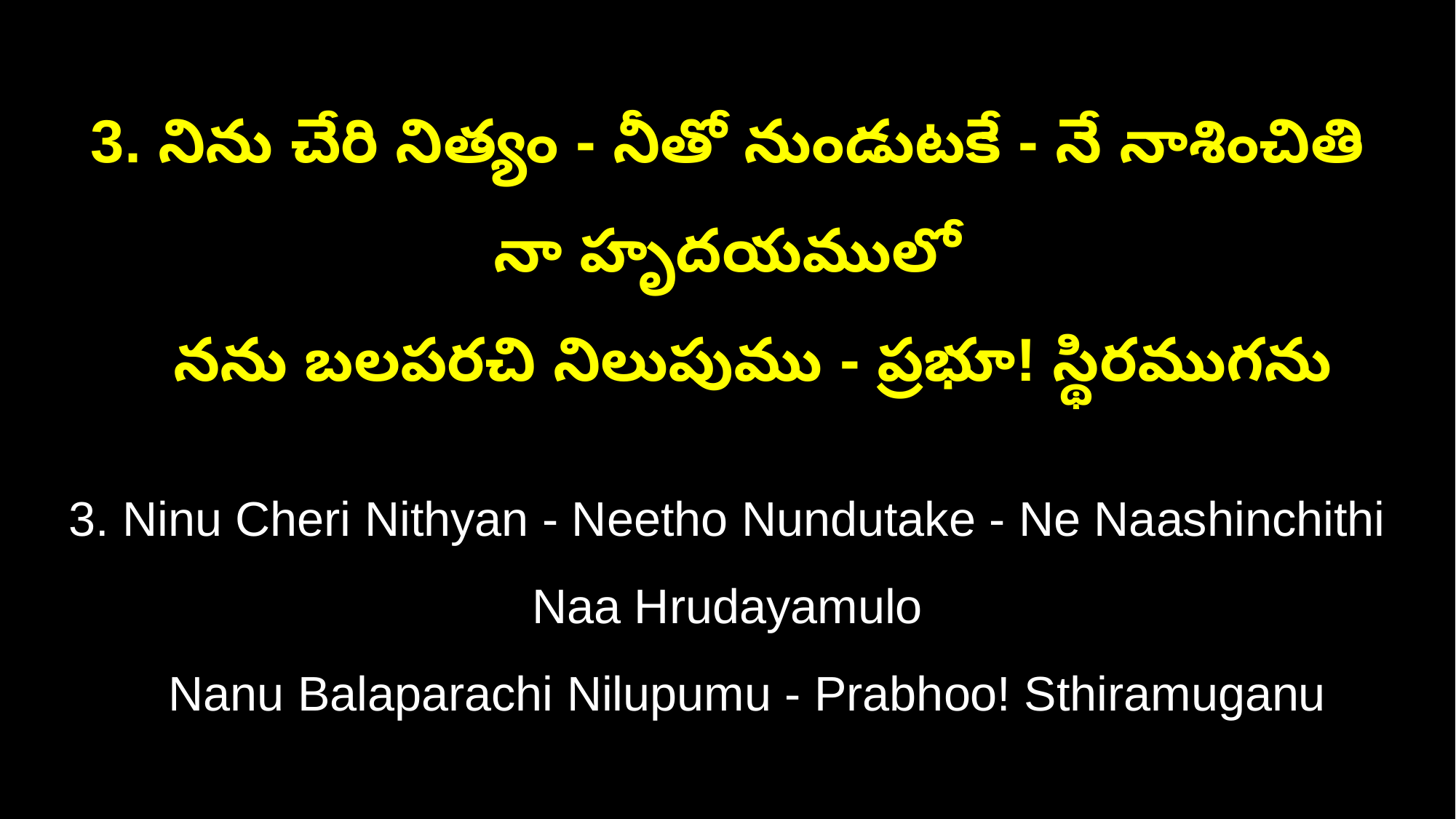

3. నిను చేరి నిత్యం - నీతో నుండుటకే - నే నాశించితి నా హృదయములో
   నను బలపరచి నిలుపుము - ప్రభూ! స్థిరముగను
3. Ninu Cheri Nithyan - Neetho Nundutake - Ne Naashinchithi Naa Hrudayamulo
   Nanu Balaparachi Nilupumu - Prabhoo! Sthiramuganu